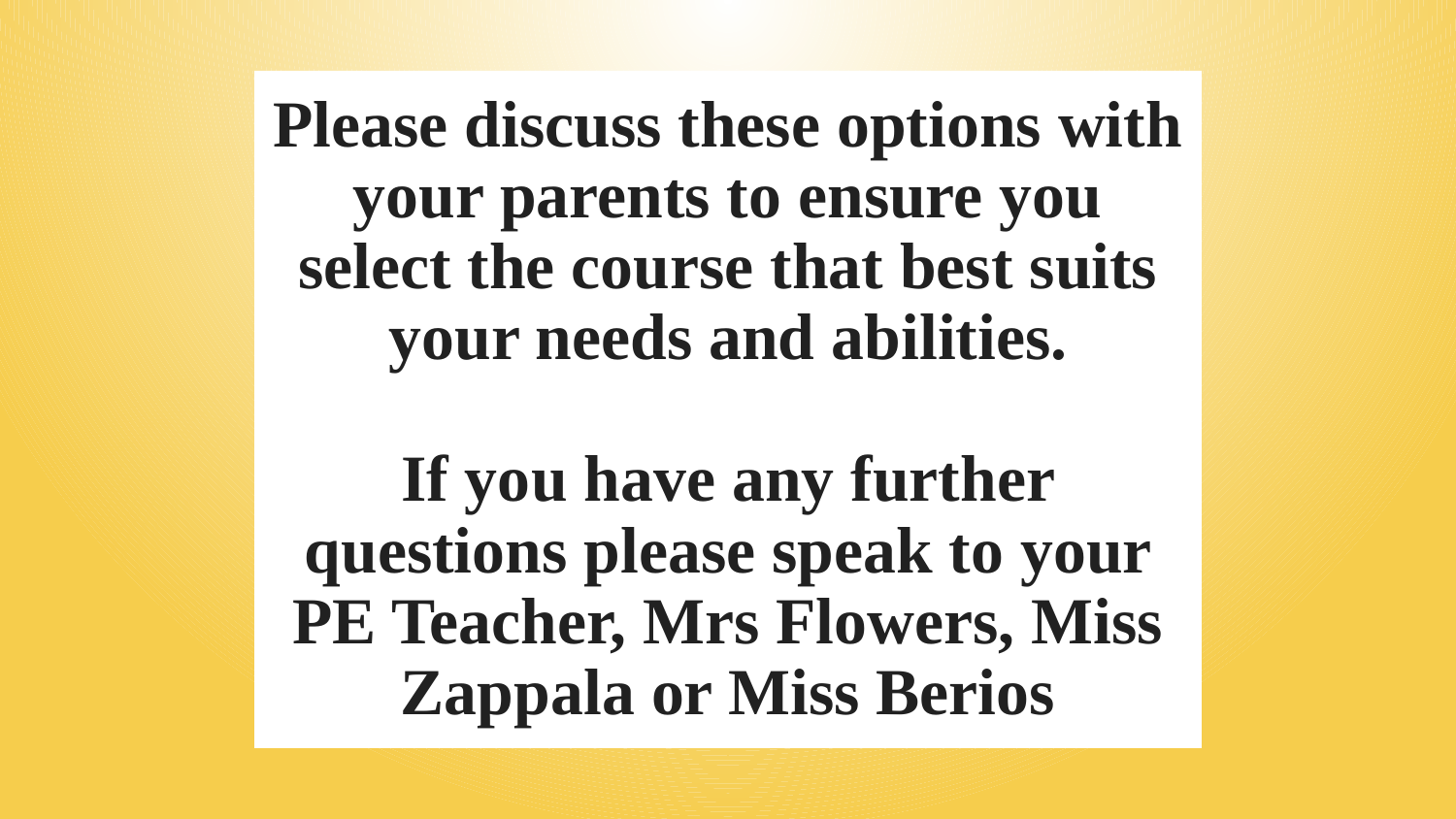

# Please discuss these options with your parents to ensure you select the course that best suits your needs and abilities. If you have any further questions please speak to your PE Teacher, Mrs Flowers, Miss Zappala or Miss Berios